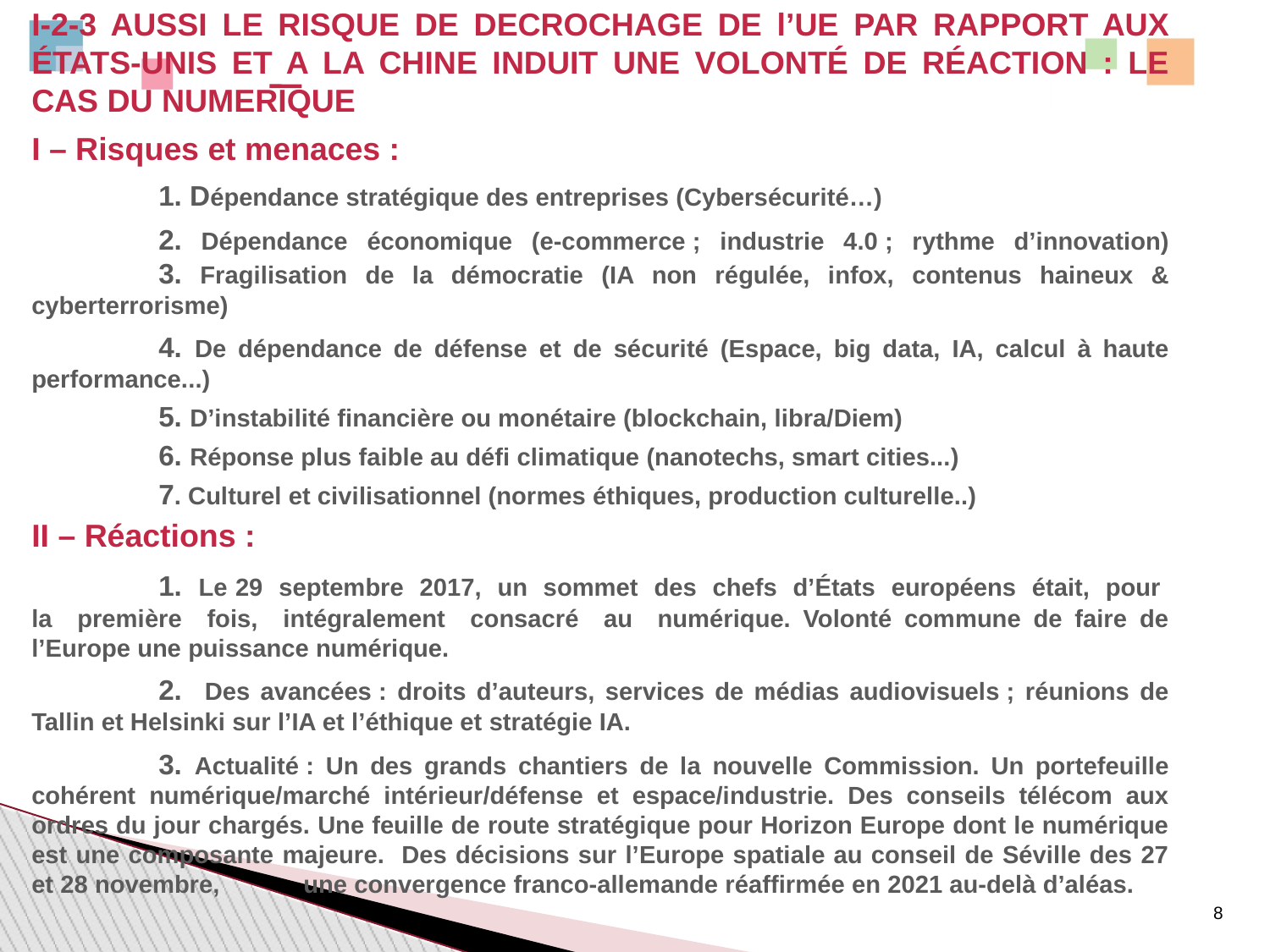

I-2-3 AUSSI LE RISQUE DE DECROCHAGE DE l’UE PAR RAPPORT AUX ÉTATS-UNIS ET A LA CHINE INDUIT UNE VOLONTÉ DE RÉACTION : LE CAS DU NUMERIQUE
I – Risques et menaces :
	1. Dépendance stratégique des entreprises (Cybersécurité…)
	2. Dépendance économique (e-commerce ; industrie 4.0 ; rythme d’innovation) 	3. Fragilisation de la démocratie (IA non régulée, infox, contenus haineux & cyberterrorisme)
	4. De dépendance de défense et de sécurité (Espace, big data, IA, calcul à haute performance...)
	5. D’instabilité financière ou monétaire (blockchain, libra/Diem)
 	6. Réponse plus faible au défi climatique (nanotechs, smart cities...)
	7. Culturel et civilisationnel (normes éthiques, production culturelle..)
II – Réactions :
	1.  Le 29  septembre  2017,  un  sommet  des  chefs  d’États  européens  était,  pour  la  première  fois,  intégralement  consacré  au  numérique. Volonté commune de faire de l’Europe une puissance numérique.
	2.  Des avancées : droits d’auteurs, services de médias audiovisuels ; réunions de Tallin et Helsinki sur l’IA et l’éthique et stratégie IA.
	3. Actualité : Un des grands chantiers de la nouvelle Commission. Un portefeuille cohérent numérique/marché intérieur/défense et espace/industrie. Des conseils télécom aux ordres du jour chargés. Une feuille de route stratégique pour Horizon Europe dont le numérique est une composante majeure.  Des décisions sur l’Europe spatiale au conseil de Séville des 27 et 28 novembre,            une convergence franco-allemande réaffirmée en 2021 au-delà d’aléas.

8